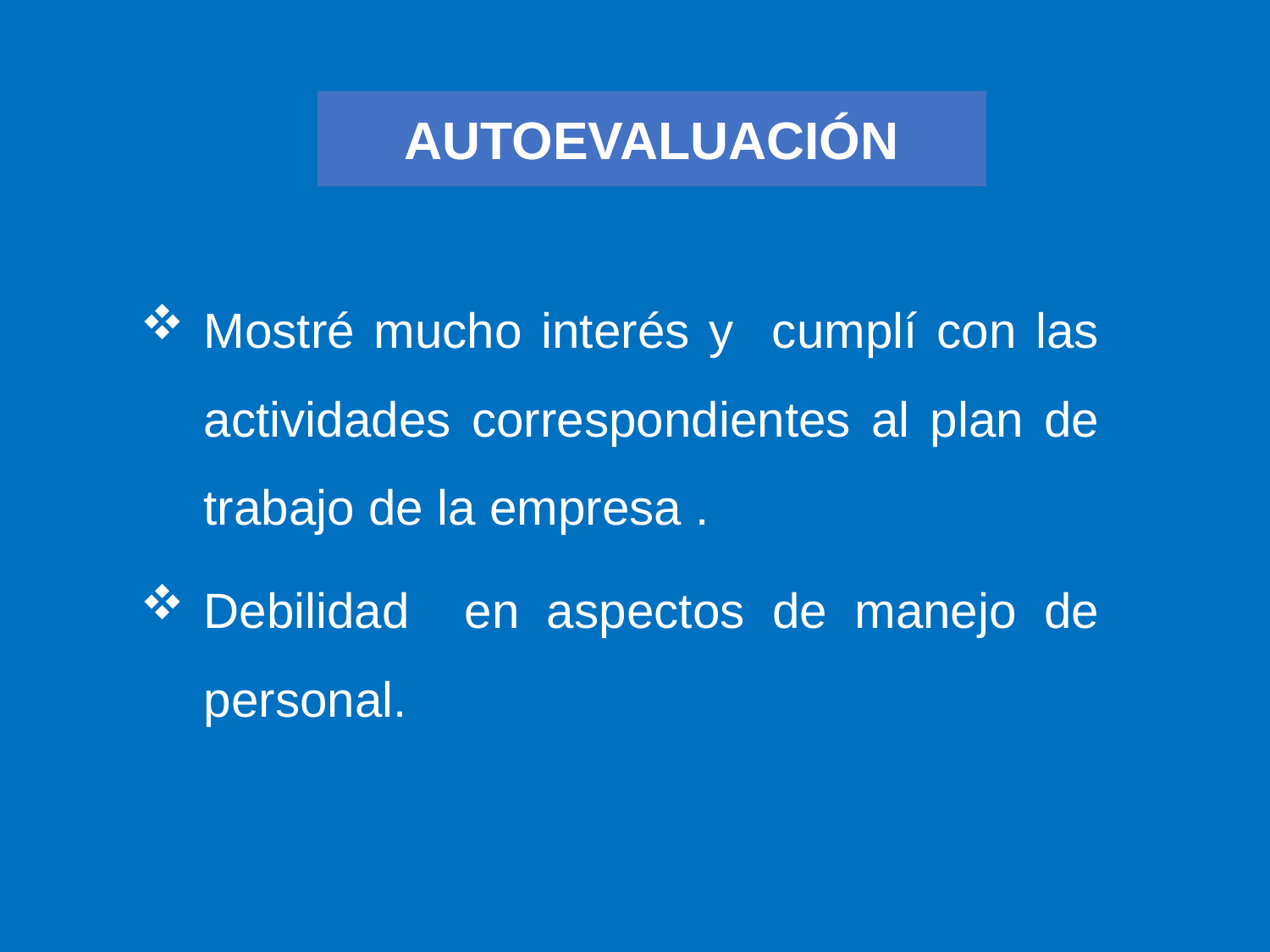

AUTOEVALUACIÓN
Mostré mucho interés y  cumplí con las actividades correspondientes al plan de trabajo de la empresa .
Debilidad  en aspectos de manejo de personal.